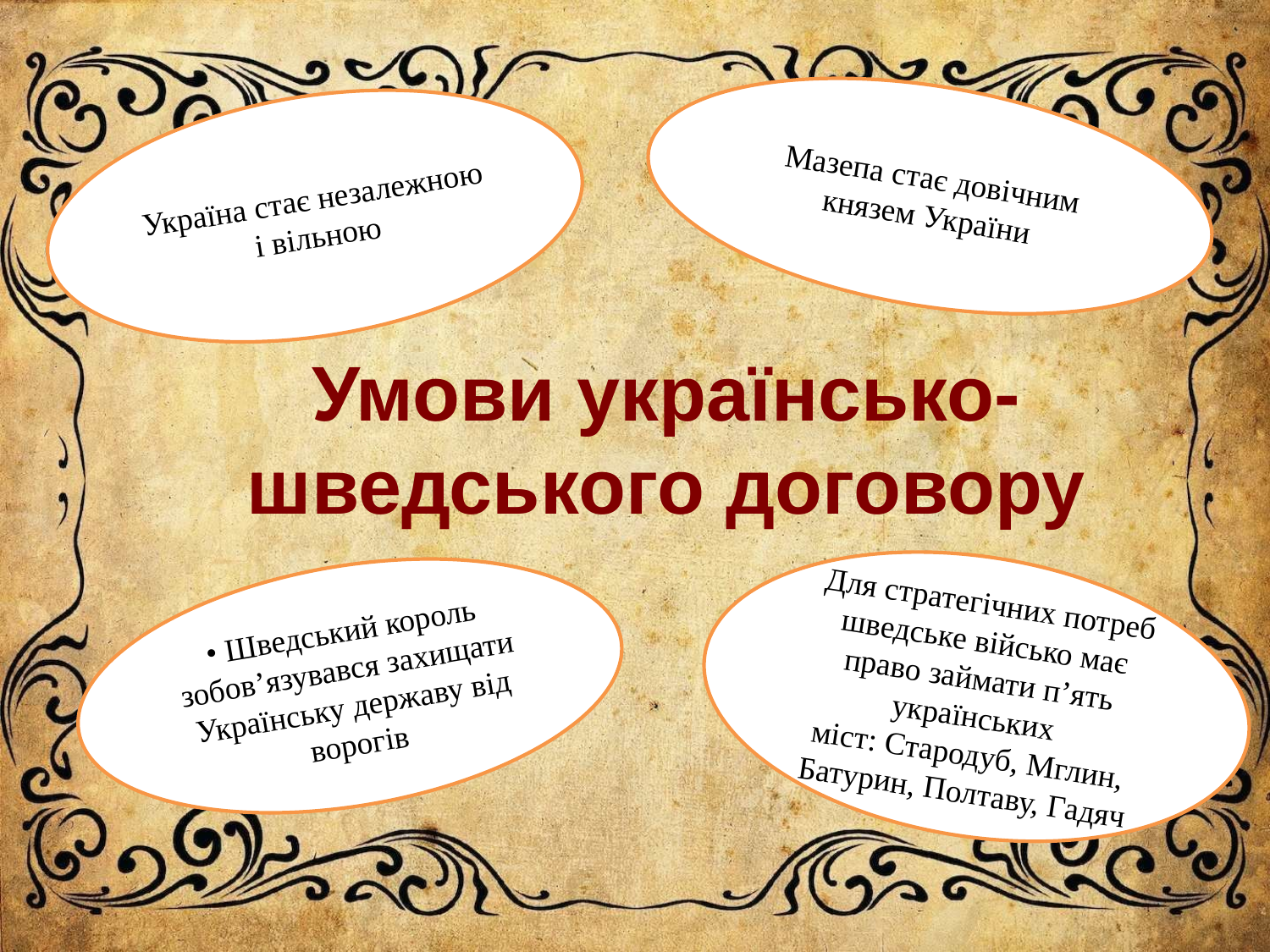

Мазепа стає довічним князем України
Україна стає незалежною і вільною
# Умови українсько-шведського договору
Для стратегічних потреб шведське військо має право займати п’ять українських
міст: Стародуб, Мглин, Батурин, Полтаву, Гадяч
• Шведський король зобов’язувався захищати Українську державу від ворогів